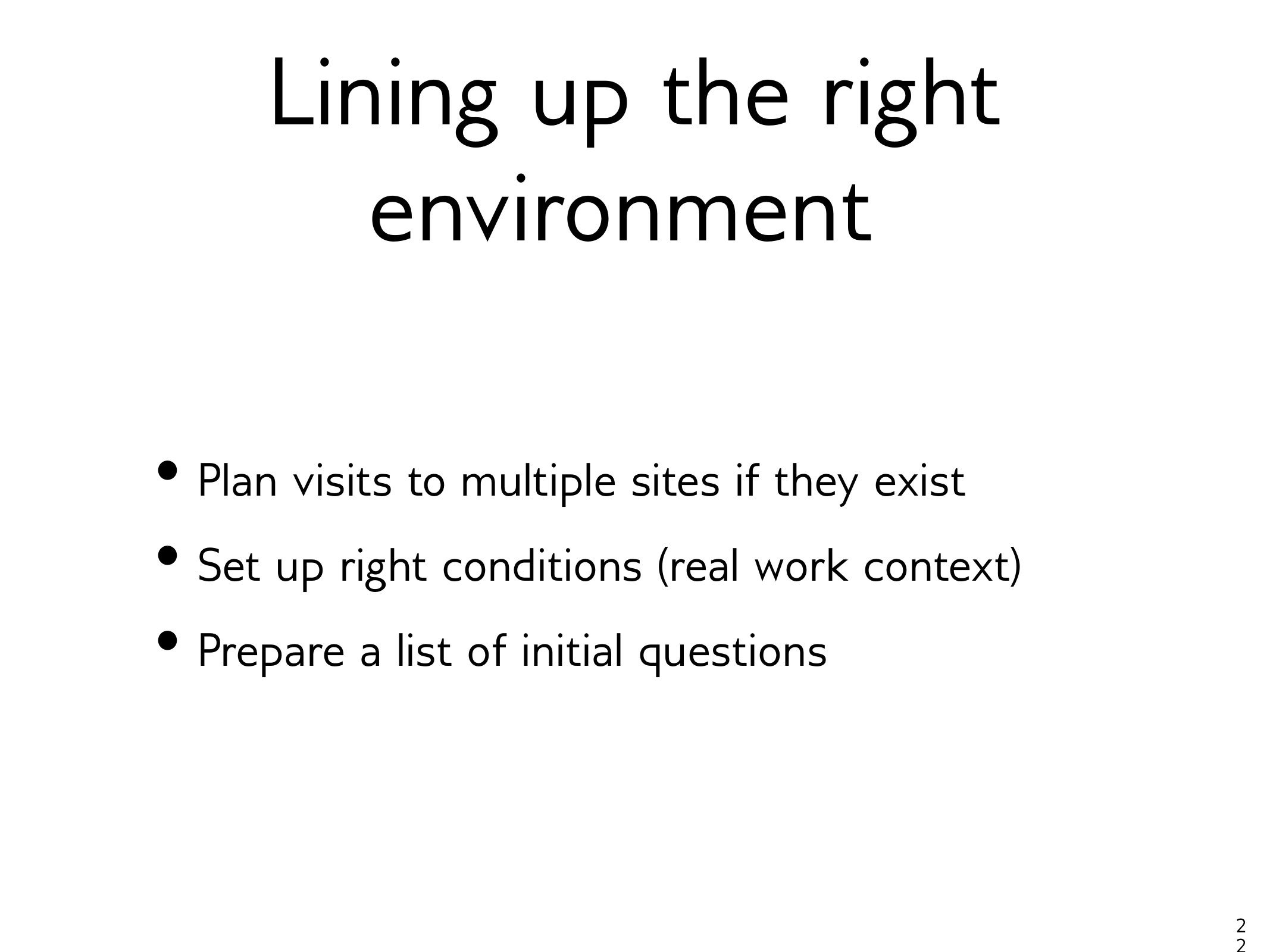

# Lining up the right environment
Plan visits to multiple sites if they exist
Set up right conditions (real work context)
Prepare a list of initial questions
22